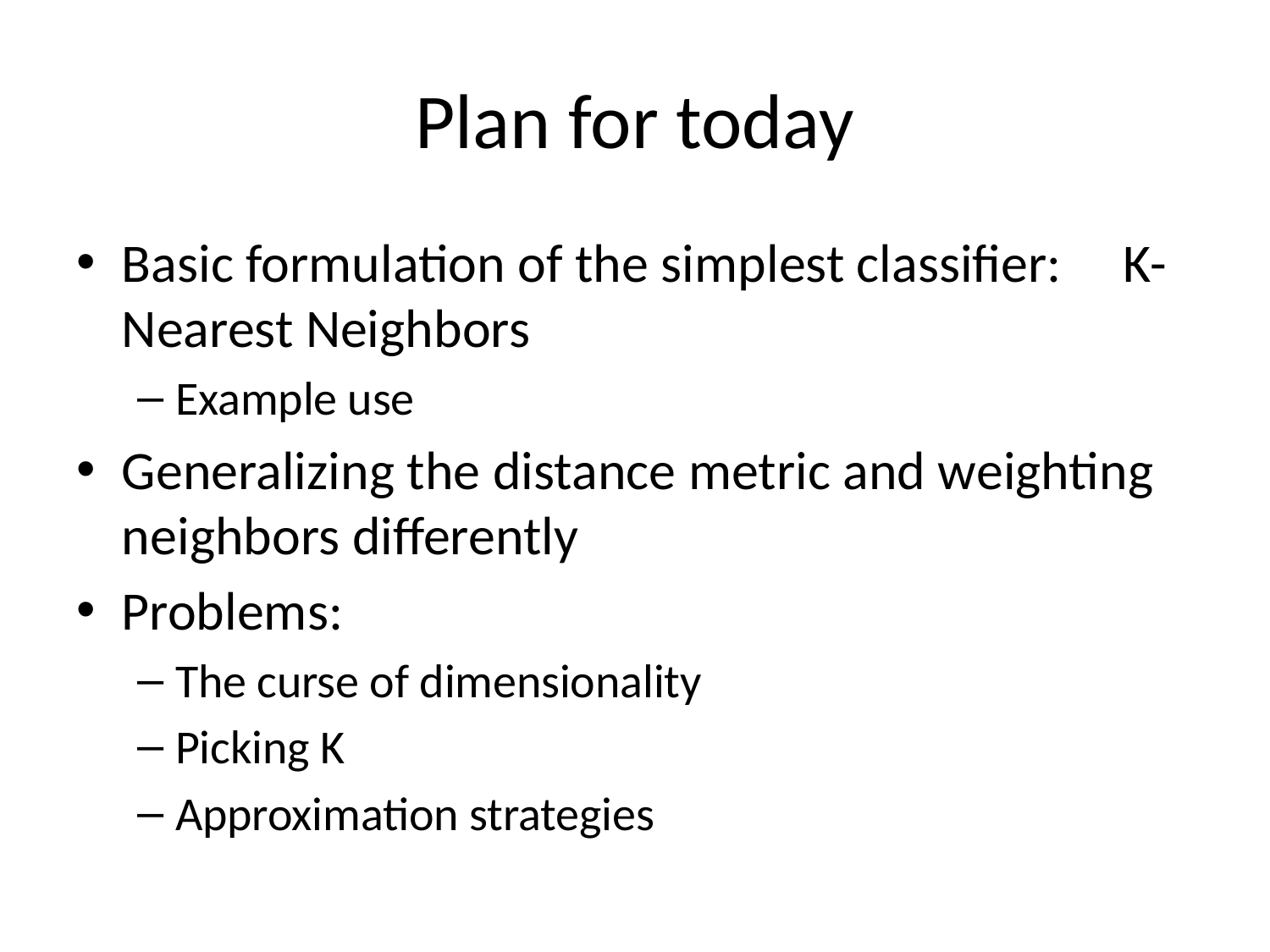

# Plan for today
Basic formulation of the simplest classifier:     K-Nearest Neighbors
Example use
Generalizing the distance metric and weighting neighbors differently
Problems:
The curse of dimensionality
Picking K
Approximation strategies